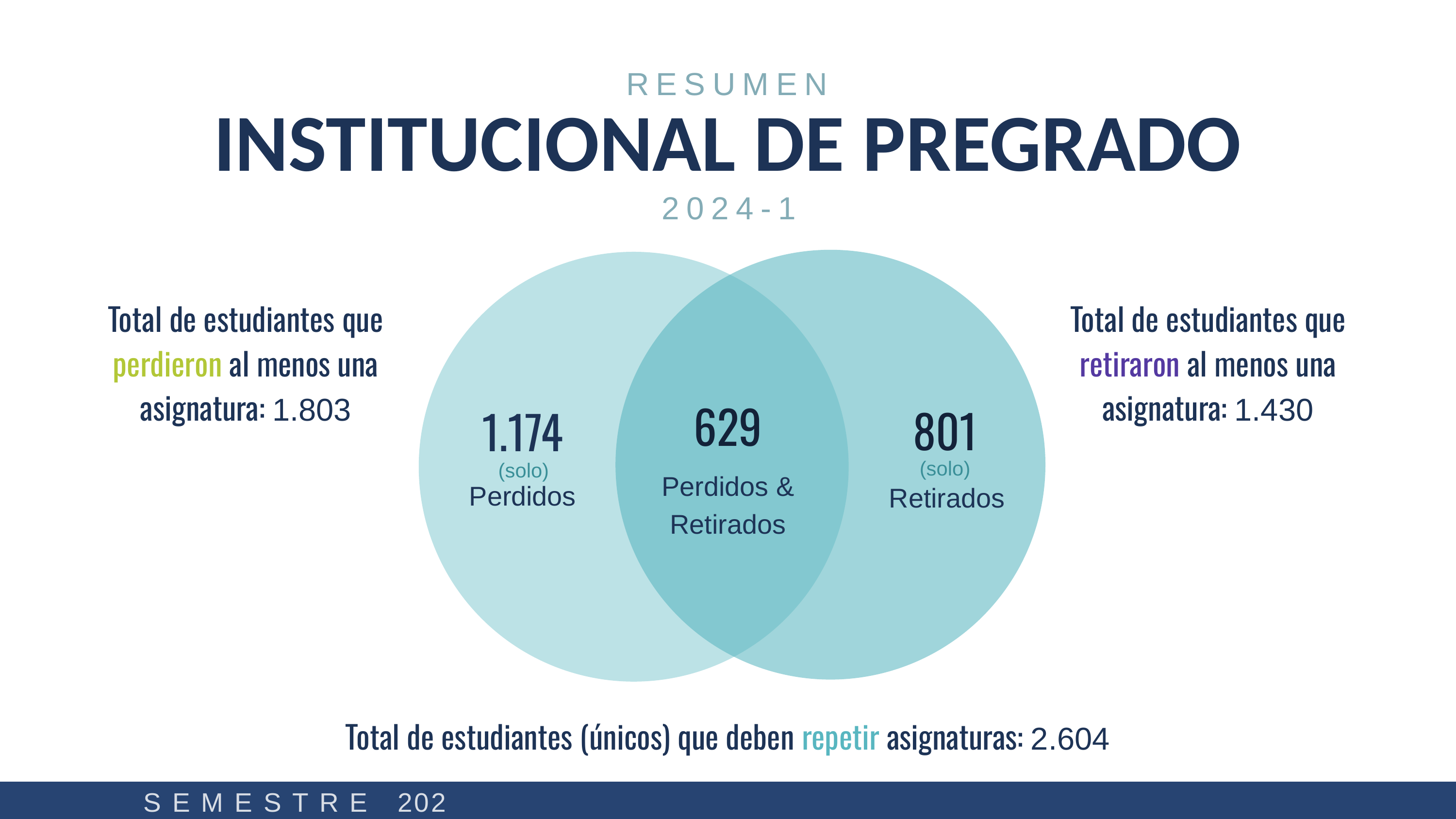

RESUMEN
INSTITUCIONAL DE PREGRADO
2024-1

Total de estudiantes que perdieron al menos una asignatura: 1.803
Total de estudiantes que retiraron al menos una asignatura: 1.430
629
801
1.174
(solo)
(solo)
Perdidos & Retirados

Perdidos
Retirados
Total de estudiantes (únicos) que deben repetir asignaturas: 2.604
S E M E S T R E   2023-2